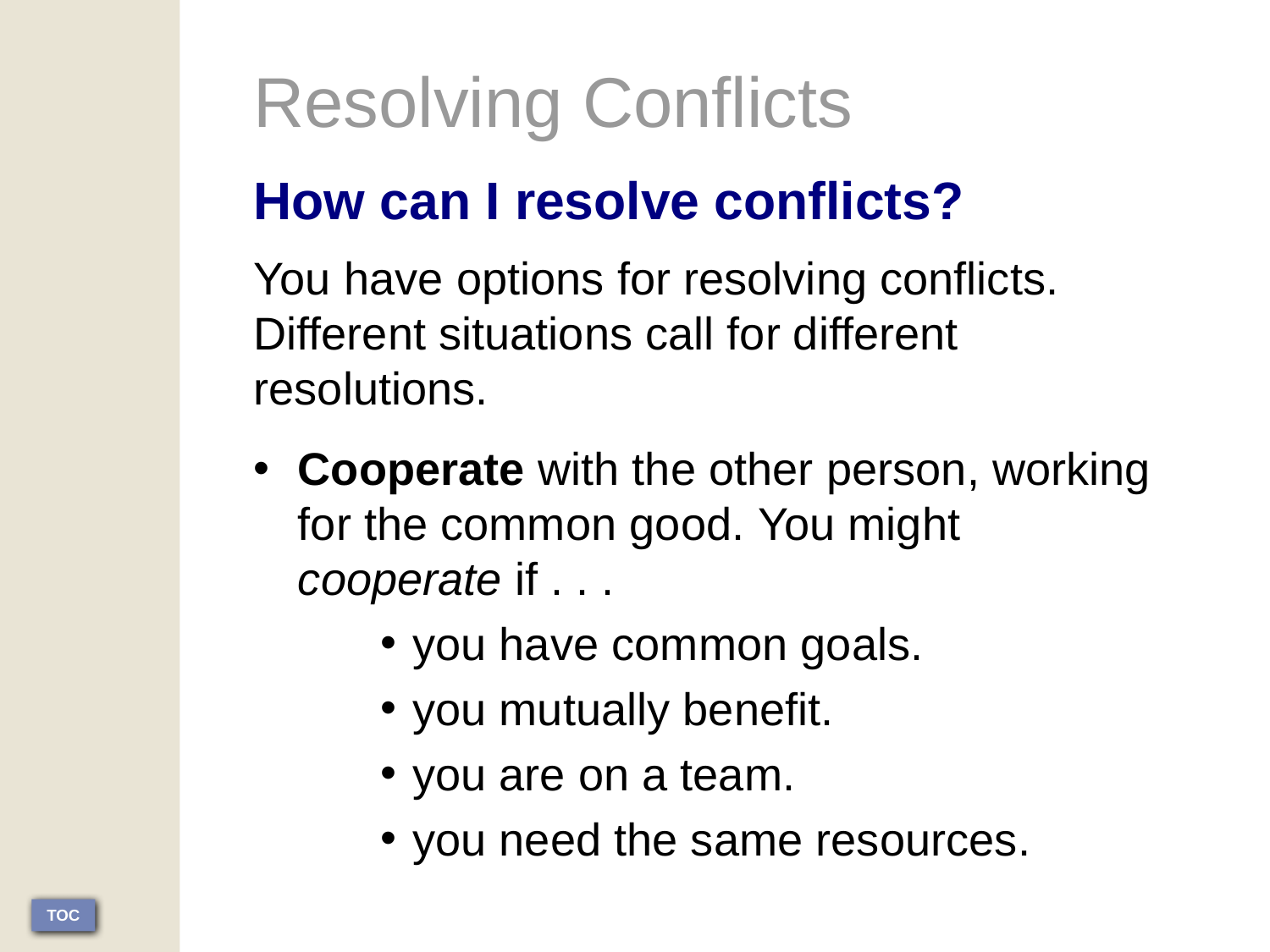

Resolving Conflicts
How can I resolve conflicts?
You have options for resolving conflicts. Different situations call for different resolutions.
Cooperate with the other person, working for the common good. You might cooperate if . . .
you have common goals.
you mutually benefit.
you are on a team.
you need the same resources.